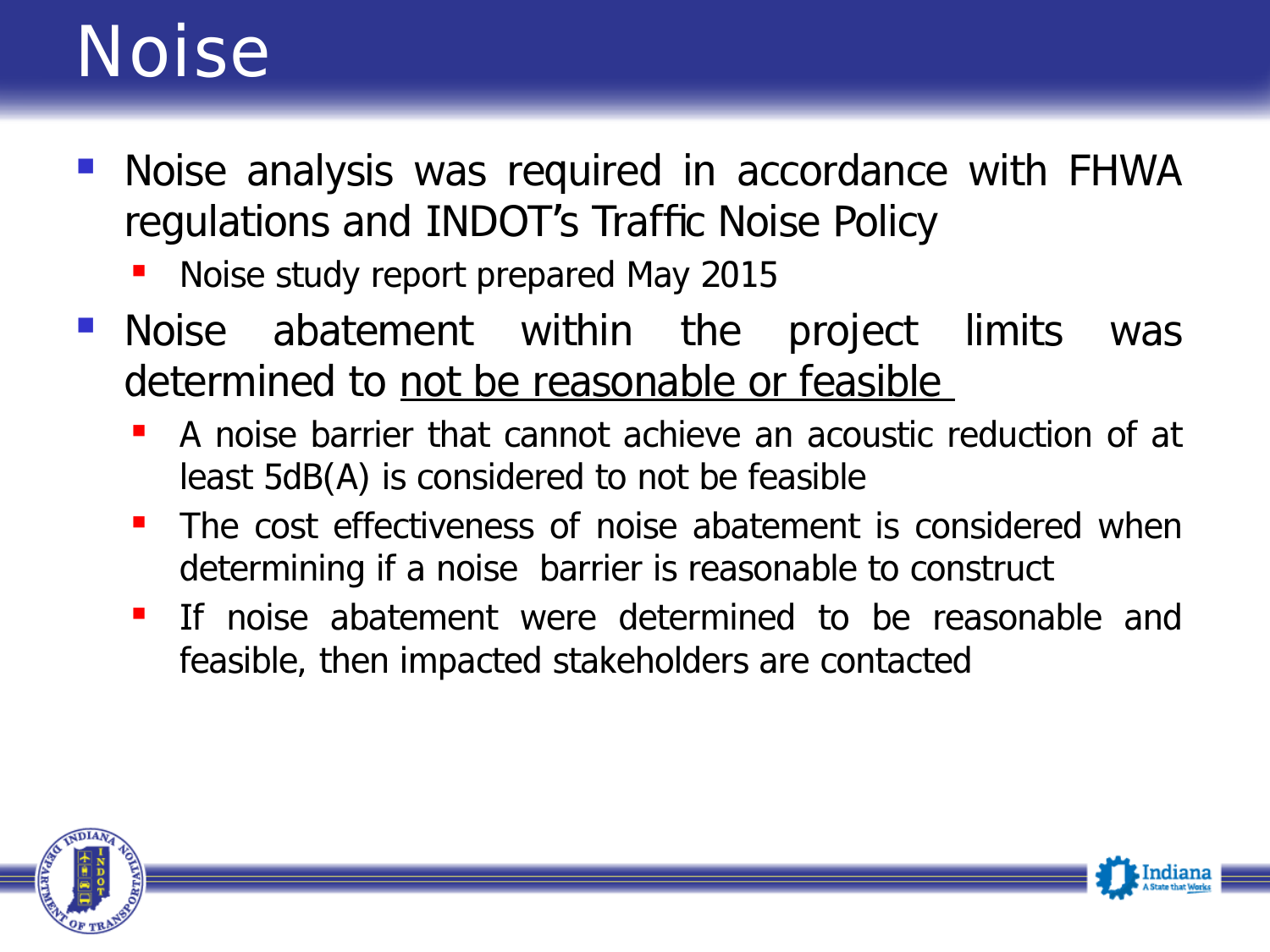

# Noise
Noise analysis was required in accordance with FHWA regulations and INDOT’s Traffic Noise Policy
Noise study report prepared May 2015
Noise abatement within the project limits was determined to not be reasonable or feasible
A noise barrier that cannot achieve an acoustic reduction of at least 5dB(A) is considered to not be feasible
The cost effectiveness of noise abatement is considered when determining if a noise  barrier is reasonable to construct
If noise abatement were determined to be reasonable and feasible, then impacted stakeholders are contacted